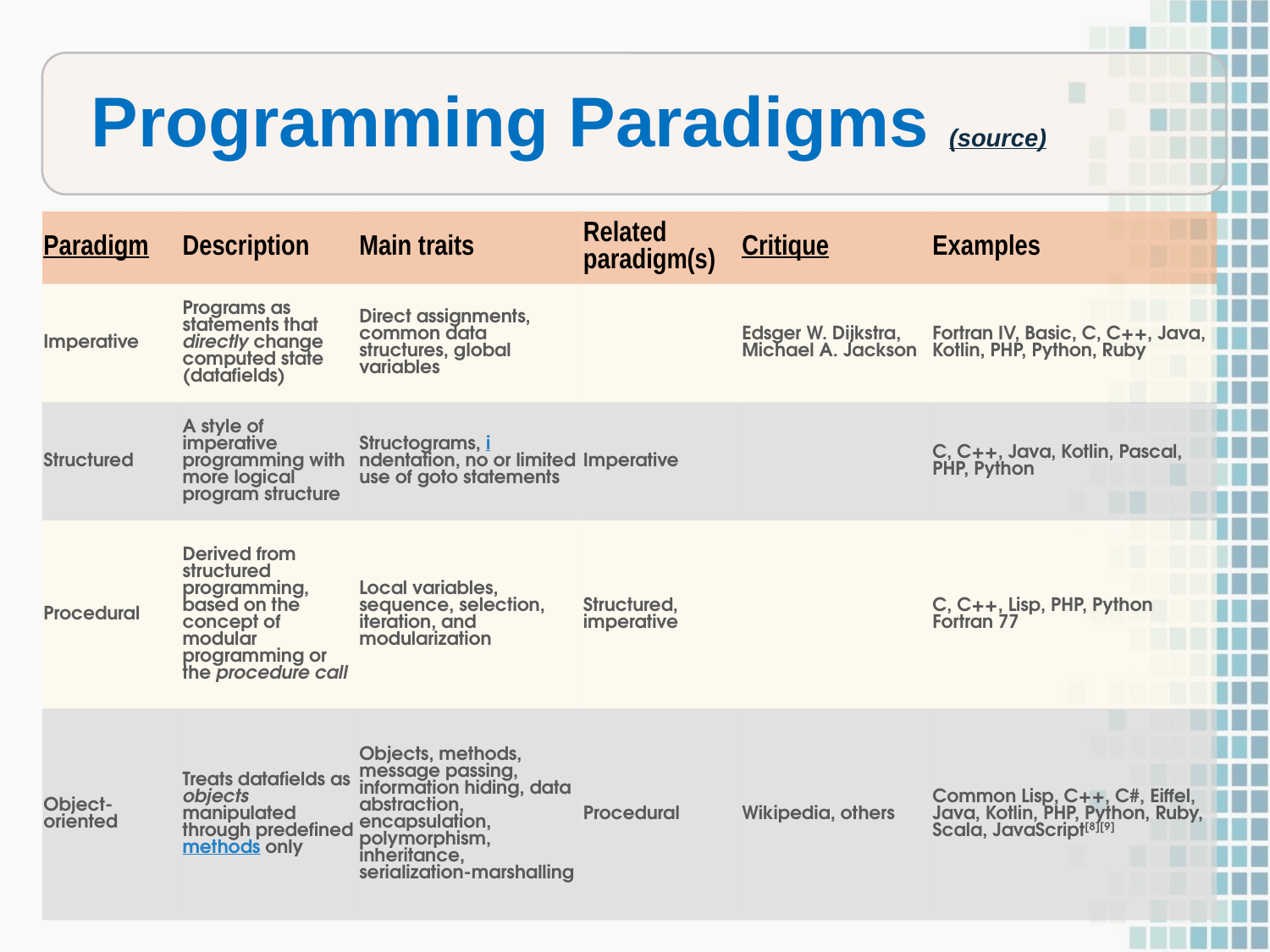

summarized in this table:
Differences in terminology

Programming Paradigms (source)
| Paradigm | Description | Main traits | Related paradigm(s) | Critique | Examples |
| --- | --- | --- | --- | --- | --- |
| Imperative | Programs as statements that directly change computed state (datafields) | Direct assignments, common data structures, global variables |  | Edsger W. Dijkstra, Michael A. Jackson | Fortran IV, Basic, C, C++, Java, Kotlin, PHP, Python, Ruby |
| Structured | A style of imperative programming with more logical program structure | Structograms, indentation, no or limited use of goto statements | Imperative |  | C, C++, Java, Kotlin, Pascal, PHP, Python |
| Procedural | Derived from structured programming, based on the concept of modular programming or the procedure call | Local variables, sequence, selection, iteration, and modularization | Structured, imperative |  | C, C++, Lisp, PHP, Python Fortran 77 |
| Object-oriented | Treats datafields as objects manipulated through predefined methods only | Objects, methods, message passing, information hiding, data abstraction, encapsulation, polymorphism, inheritance, serialization-marshalling | Procedural | Wikipedia, others | Common Lisp, C++, C#, Eiffel, Java, Kotlin, PHP, Python, Ruby, Scala, JavaScript[8][9] |